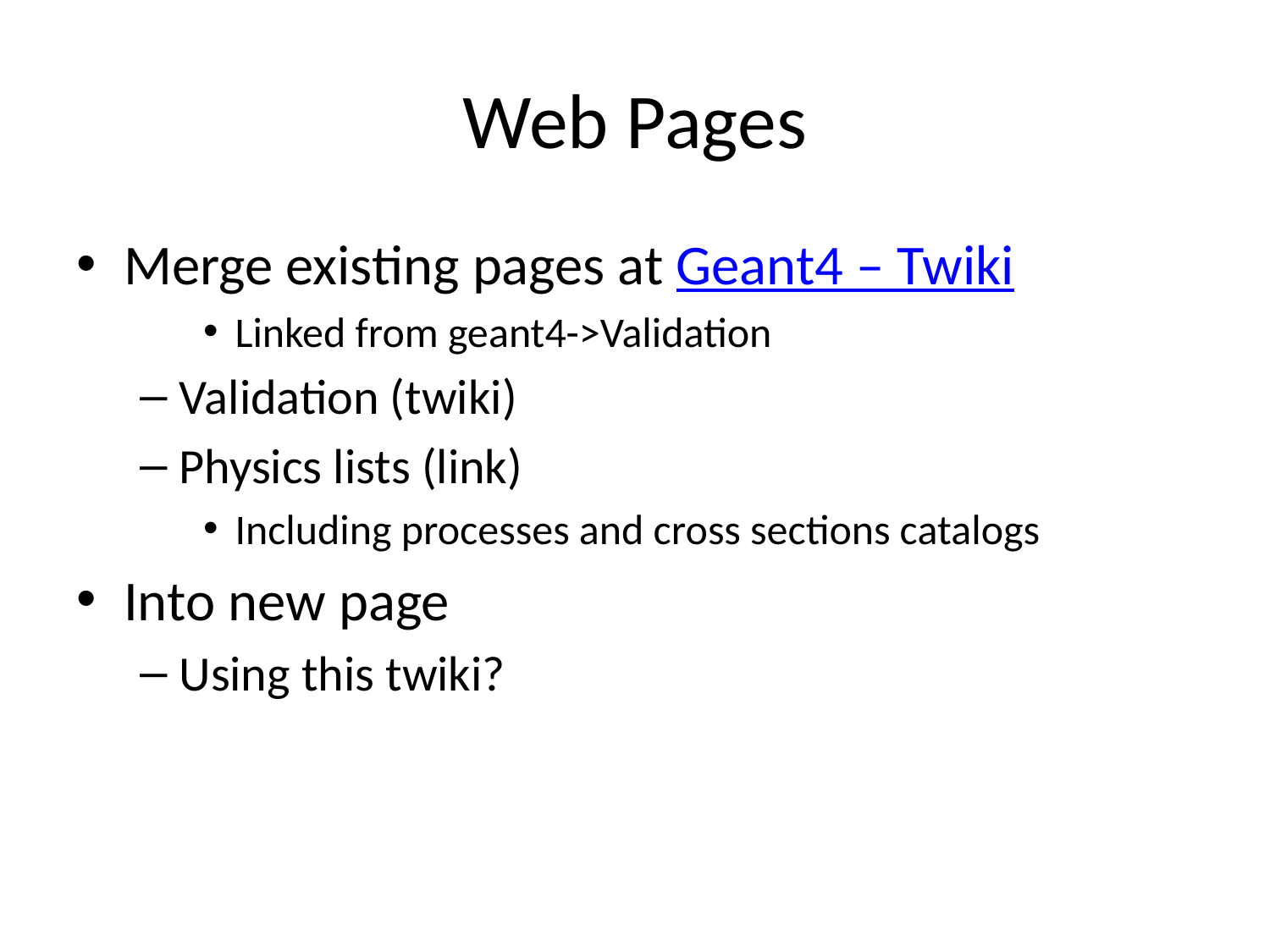

# Web Pages
Merge existing pages at Geant4 – Twiki
Linked from geant4->Validation
Validation (twiki)
Physics lists (link)
Including processes and cross sections catalogs
Into new page
Using this twiki?